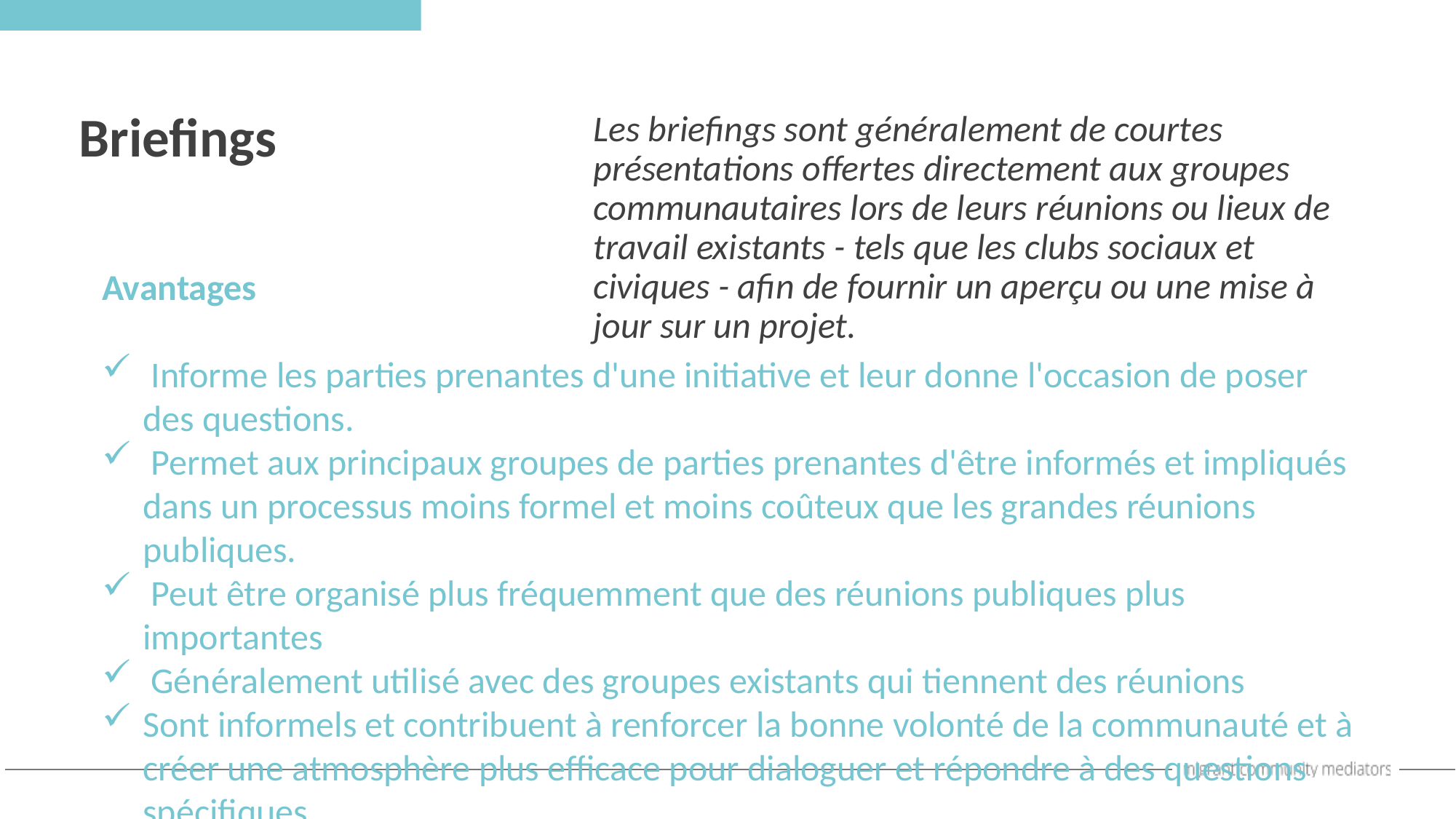

Briefings
Les briefings sont généralement de courtes présentations offertes directement aux groupes communautaires lors de leurs réunions ou lieux de travail existants - tels que les clubs sociaux et civiques - afin de fournir un aperçu ou une mise à jour sur un projet.
Avantages

 Informe les parties prenantes d'une initiative et leur donne l'occasion de poser des questions.
 Permet aux principaux groupes de parties prenantes d'être informés et impliqués dans un processus moins formel et moins coûteux que les grandes réunions publiques.
 Peut être organisé plus fréquemment que des réunions publiques plus importantes
 Généralement utilisé avec des groupes existants qui tiennent des réunions
Sont informels et contribuent à renforcer la bonne volonté de la communauté et à créer une atmosphère plus efficace pour dialoguer et répondre à des questions spécifiques